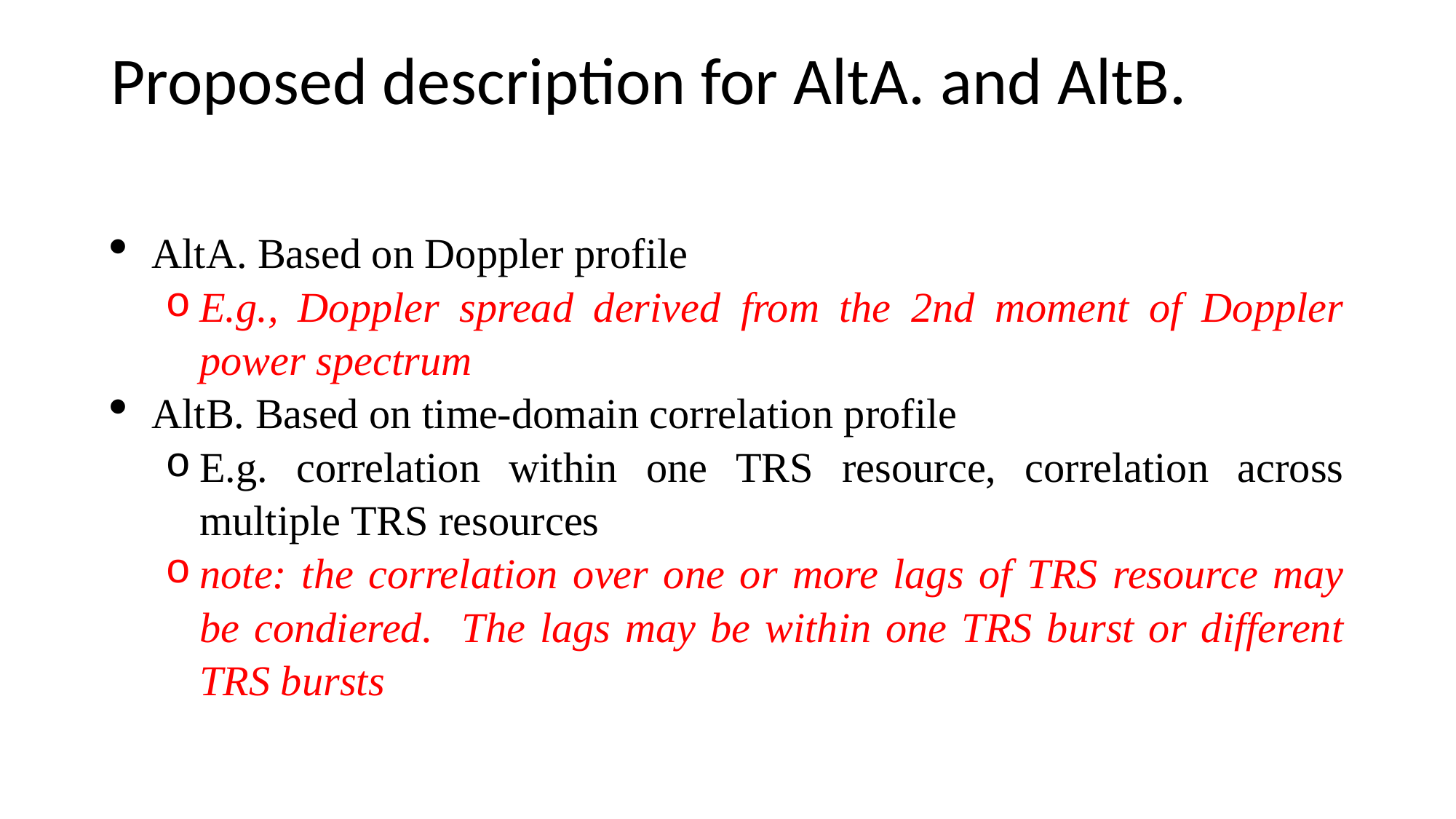

# Proposed description for AltA. and AltB.
AltA. Based on Doppler profile
E.g., Doppler spread derived from the 2nd moment of Doppler power spectrum
AltB. Based on time-domain correlation profile
E.g. correlation within one TRS resource, correlation across multiple TRS resources
note: the correlation over one or more lags of TRS resource may be condiered.  The lags may be within one TRS burst or different TRS bursts